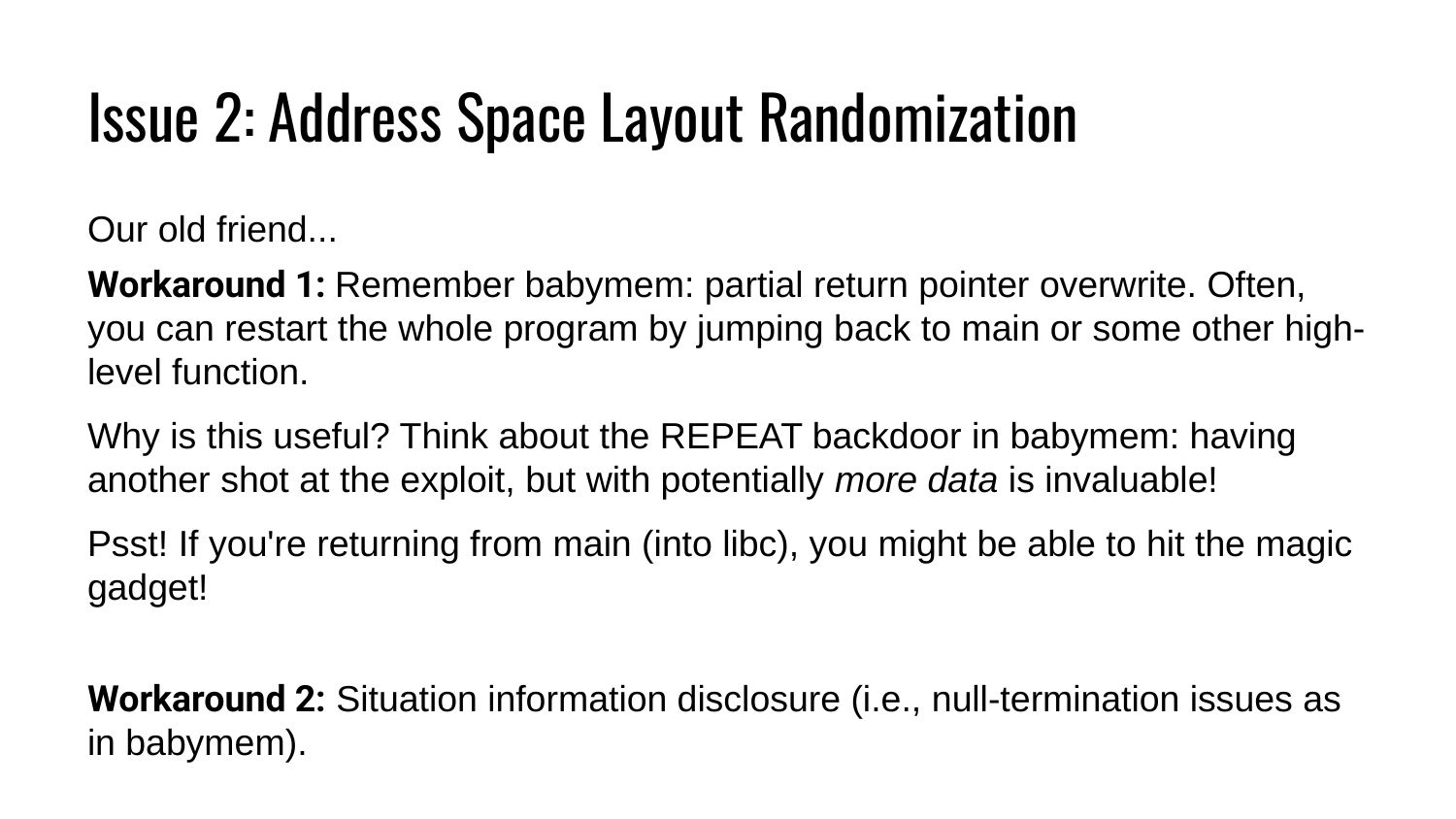

# Issue 2: Address Space Layout Randomization
Our old friend...
Workaround 1: Remember babymem: partial return pointer overwrite. Often, you can restart the whole program by jumping back to main or some other high-level function.
Why is this useful? Think about the REPEAT backdoor in babymem: having another shot at the exploit, but with potentially more data is invaluable!
Psst! If you're returning from main (into libc), you might be able to hit the magic gadget!

Workaround 2: Situation information disclosure (i.e., null-termination issues as in babymem).